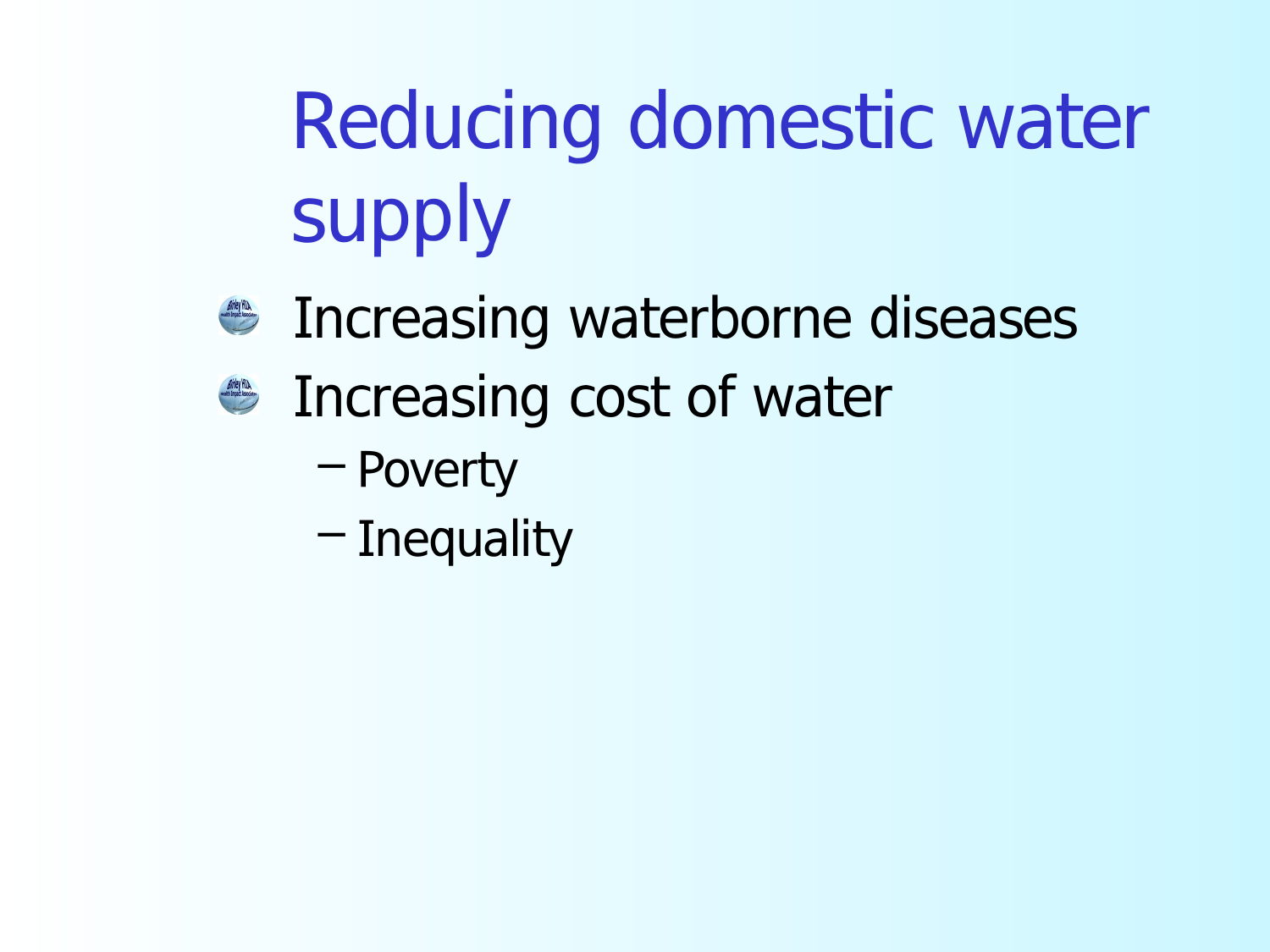

# Reducing domestic water supply
Increasing waterborne diseases
Increasing cost of water
Poverty
Inequality